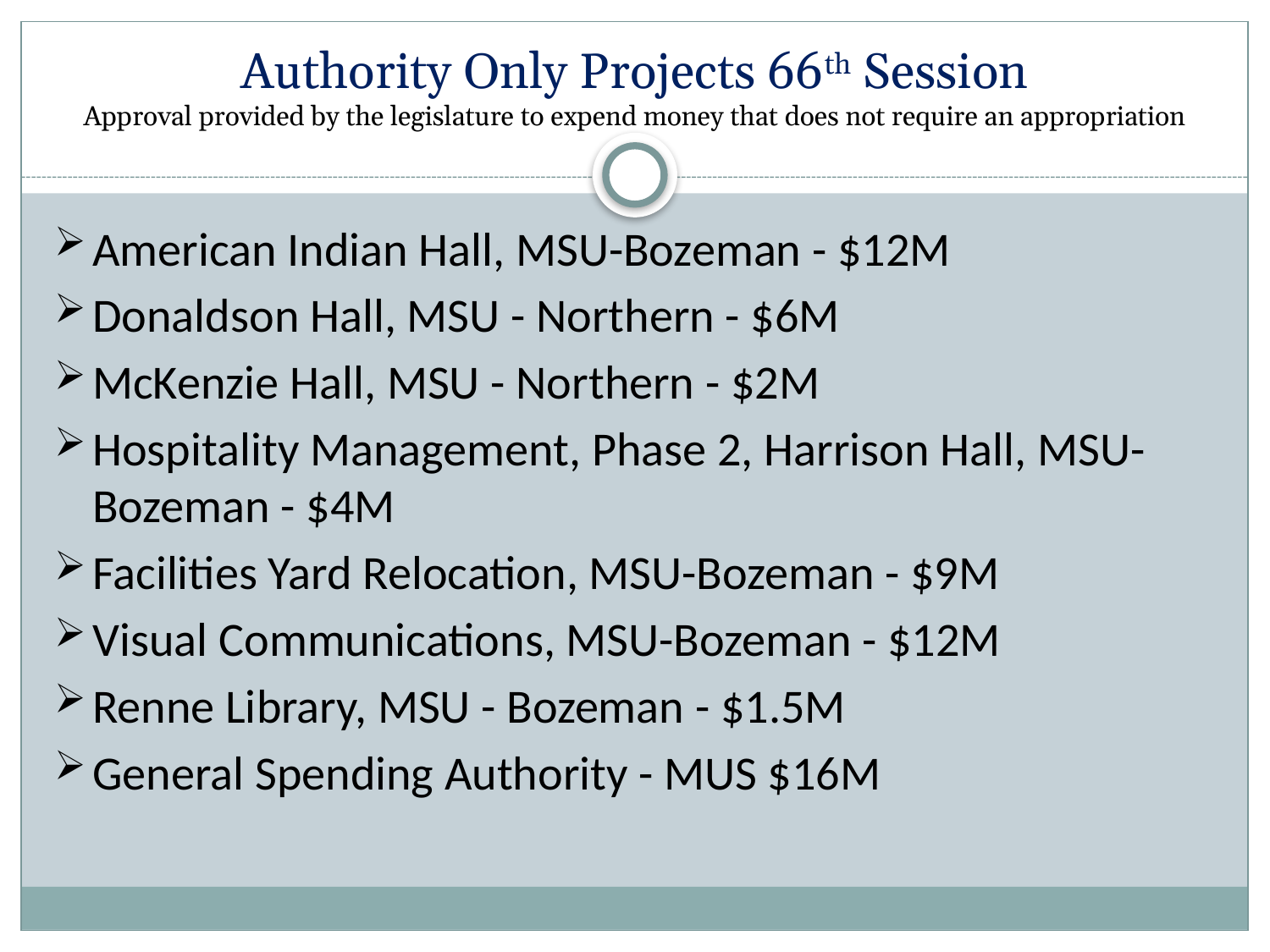

# Authority Only Projects 66th Session Approval provided by the legislature to expend money that does not require an appropriation
American Indian Hall, MSU-Bozeman - $12M
Donaldson Hall, MSU - Northern - $6M
McKenzie Hall, MSU - Northern - $2M
Hospitality Management, Phase 2, Harrison Hall, MSU-Bozeman - $4M
Facilities Yard Relocation, MSU-Bozeman - $9M
Visual Communications, MSU-Bozeman - $12M
Renne Library, MSU - Bozeman - $1.5M
General Spending Authority - MUS $16M